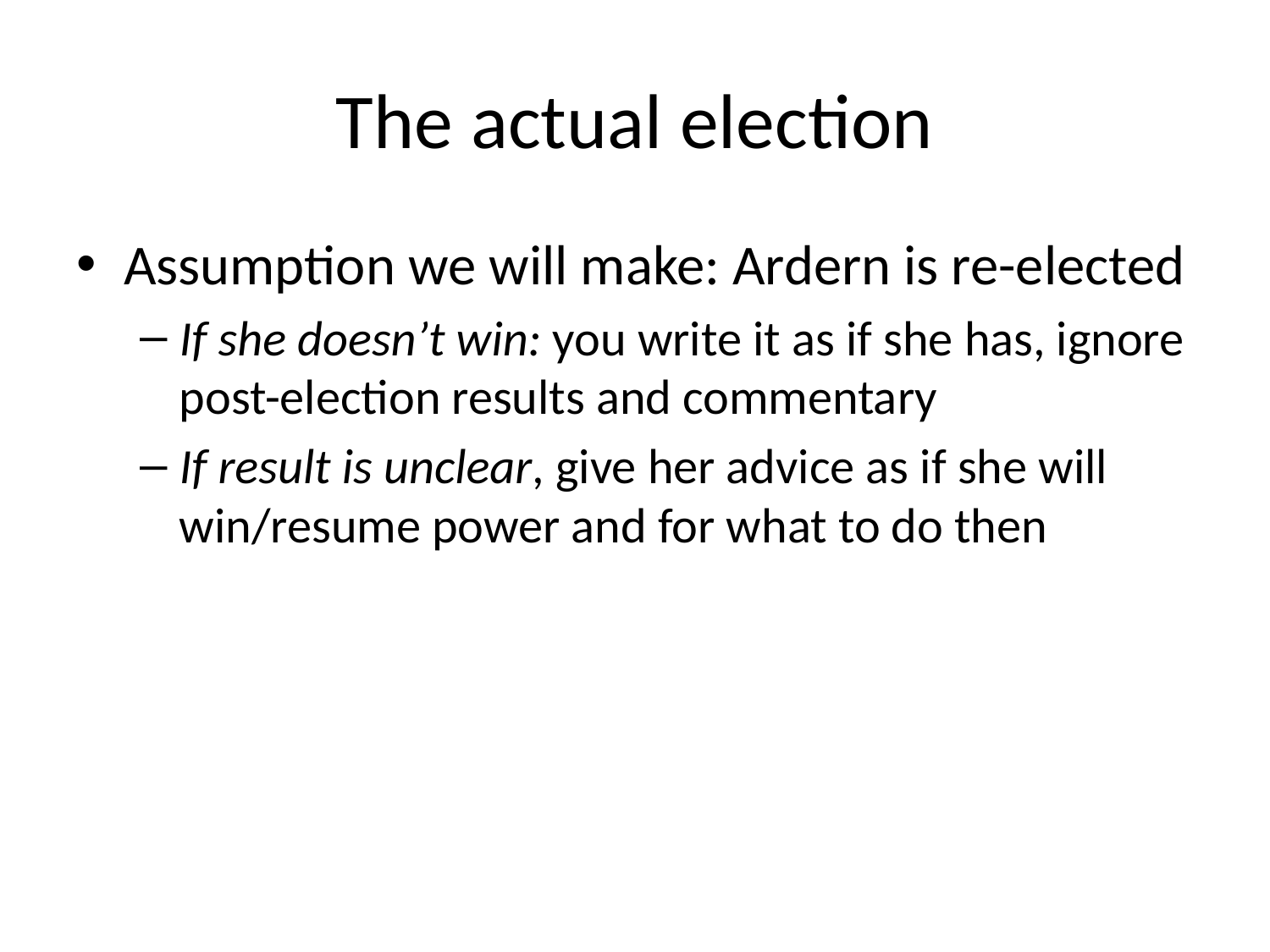

# The actual election
Assumption we will make: Ardern is re-elected
If she doesn’t win: you write it as if she has, ignore post-election results and commentary
If result is unclear, give her advice as if she will win/resume power and for what to do then